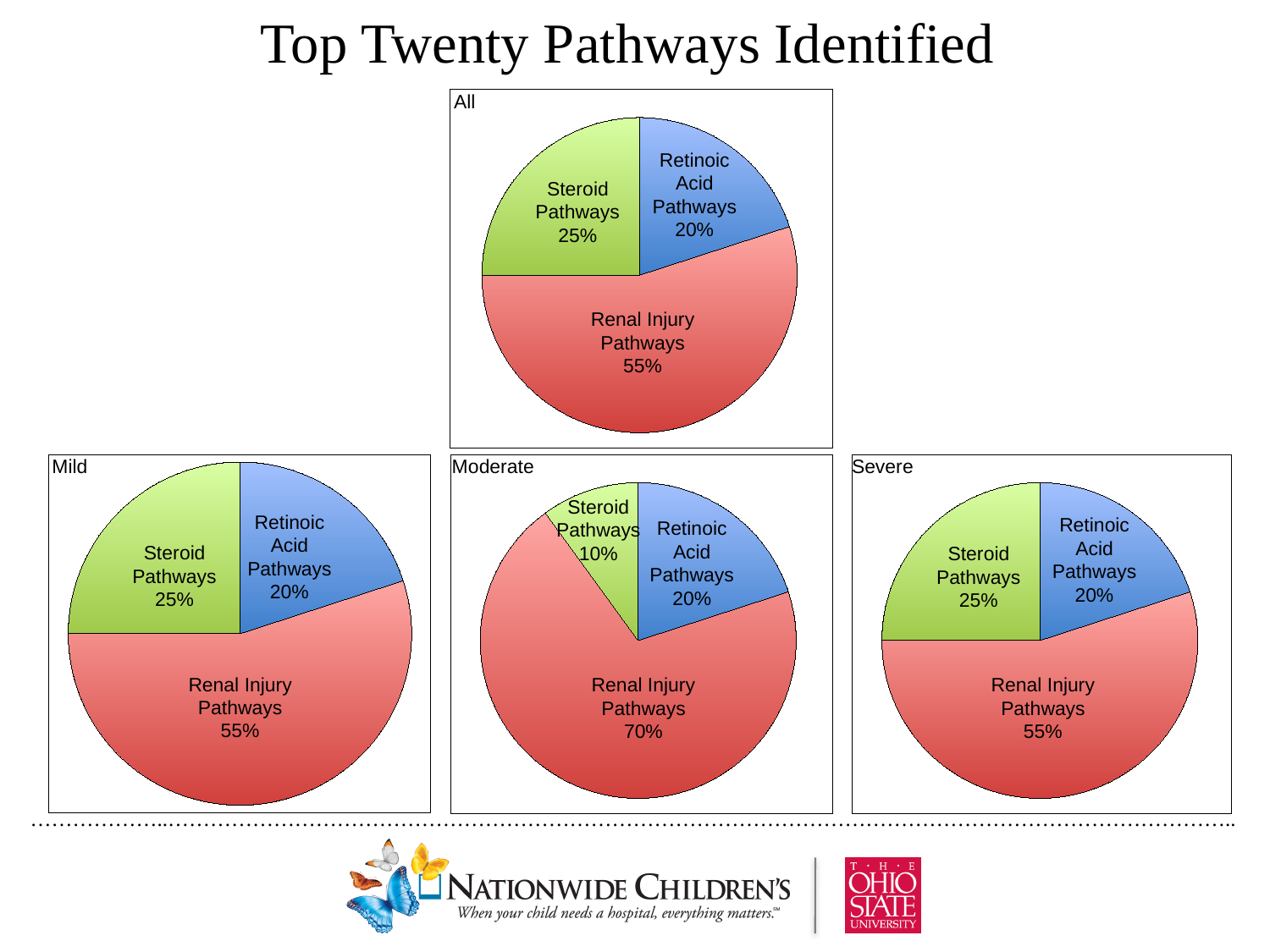

Top Twenty Pathways Identified
All

### Chart

| Category |  |
|---|---|
| Retinoic Acid Pathways | 20.0 |
| Renal Injury Pathways | 55.0 |
| Steroid Pathways | 25.0 |
Retinoic
Acid
Pathways
20%
Steroid
Pathways
25%
Renal Injury
Pathways
55%
Mild

### Chart

| Category |  |
|---|---|
| Retinoic Acid Pathways | 20.0 |
| Renal Injury Pathways | 55.0 |
| Steroid Pathways | 25.0 |
Retinoic
Acid
Pathways
20%
Steroid
Pathways
25%
Renal Injury
Pathways
55%
Moderate

### Chart

| Category |  |
|---|---|
| Retinoic Acid Pathways | 20.0 |
| Renal Injury Pathways | 70.0 |
| Steroid Pathways | 10.0 |
Steroid
Pathways
10%
Retinoic
Acid
Pathways
20%
Renal Injury
Pathways
70%
Severe

### Chart

| Category |  |
|---|---|
| Retinoic Acid Pathways | 20.0 |
| Renal Injury Pathways | 55.0 |
| Steroid Pathways | 25.0 |
Retinoic
Acid
Pathways
20%
Steroid
Pathways
25%
Renal Injury
Pathways
55%